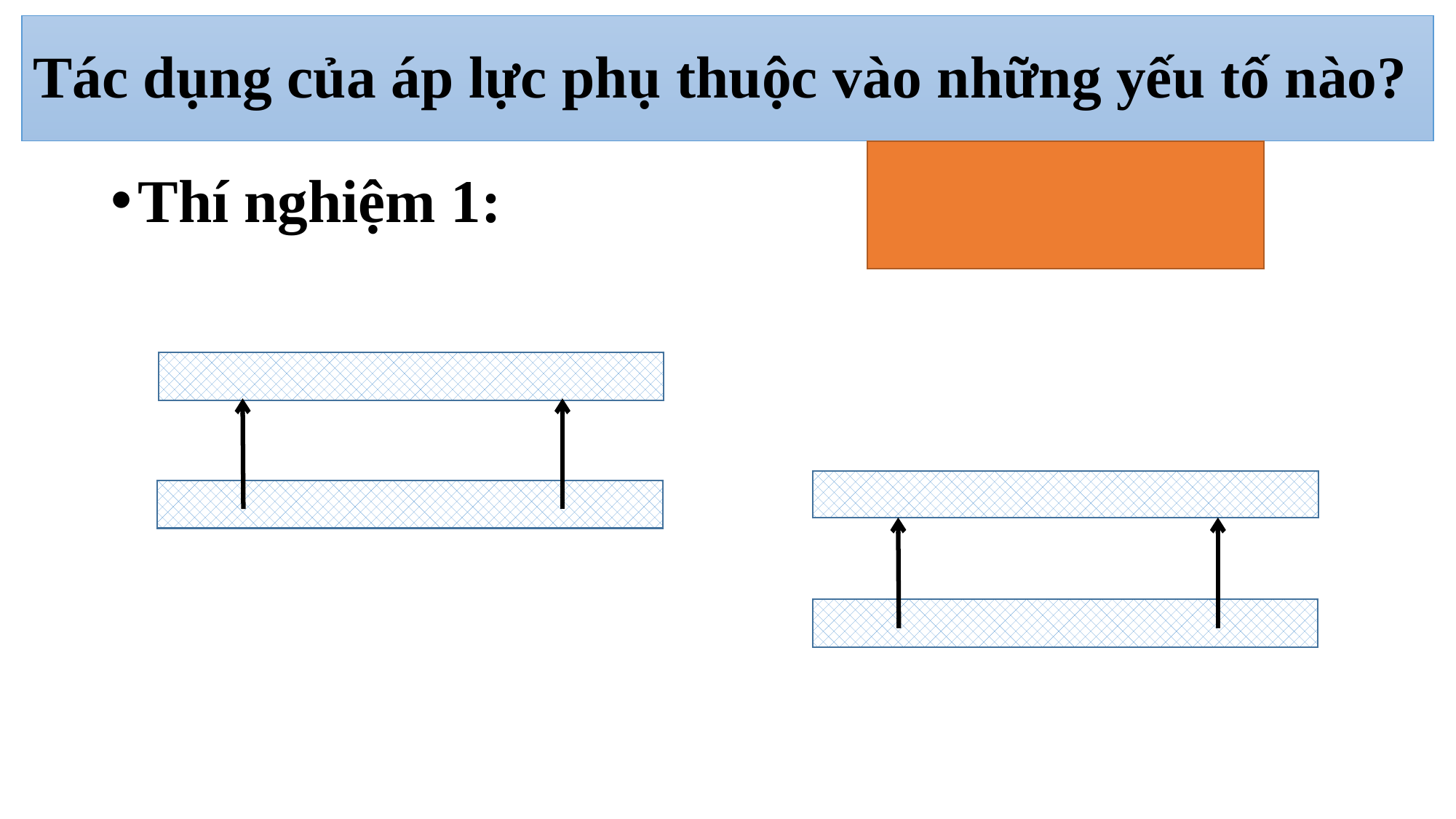

# Tác dụng của áp lực phụ thuộc vào những yếu tố nào?

Thí nghiệm 1: